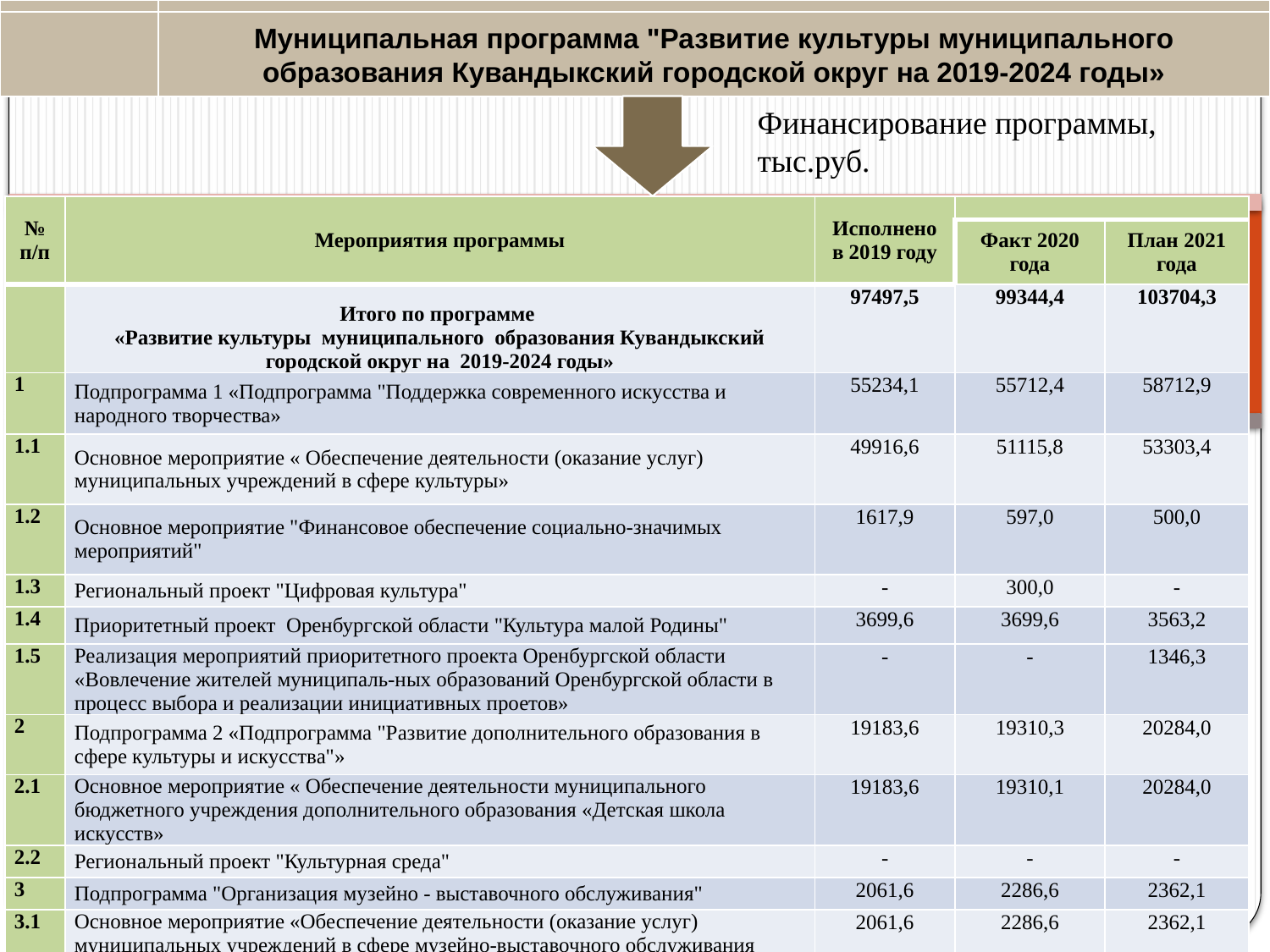

Муниципальная программа "Развитие культуры муниципального образования Кувандыкский городской округ на 2019-2024 годы»

Финансирование программы, тыс.руб.

| № п/п | Мероприятия программы | Исполнено в 2019 году |  |  |
| --- | --- | --- | --- | --- |
|  |  |  | Факт 2020 года | План 2021 года |
|  | Итого по программе «Развитие культуры муниципального образования Кувандыкский городской округ на 2019-2024 годы» | 97497,5 | 99344,4 | 103704,3 |
| 1 | Подпрограмма 1 «Подпрограмма "Поддержка современного искусства и народного творчества» | 55234,1 | 55712,4 | 58712,9 |
| 1.1 | Основное мероприятие « Обеспечение деятельности (оказание услуг) муниципальных учреждений в сфере культуры» | 49916,6 | 51115,8 | 53303,4 |
| 1.2 | Основное мероприятие "Финансовое обеспечение социально-значимых мероприятий" | 1617,9 | 597,0 | 500,0 |
| 1.3 | Региональный проект "Цифровая культура" | - | 300,0 | - |
| 1.4 | Приоритетный проект Оренбургской области "Культура малой Родины" | 3699,6 | 3699,6 | 3563,2 |
| 1.5 | Реализация мероприятий приоритетного проекта Оренбургской области «Вовлечение жителей муниципаль-ных образований Оренбургской области в процесс выбора и реализации инициативных проетов» | - | - | 1346,3 |
| 2 | Подпрограмма 2 «Подпрограмма "Развитие дополнительного образования в сфере культуры и искусства"» | 19183,6 | 19310,3 | 20284,0 |
| 2.1 | Основное мероприятие « Обеспечение деятельности муниципального бюджетного учреждения дополнительного образования «Детская школа искусств» | 19183,6 | 19310,1 | 20284,0 |
| 2.2 | Региональный проект "Культурная среда" | - | - | - |
| 3 | Подпрограмма "Организация музейно - выставочного обслуживания" | 2061,6 | 2286,6 | 2362,1 |
| 3.1 | Основное мероприятие «Обеспечение деятельности (оказание услуг) муниципальных учреждений в сфере музейно-выставочного обслуживания населения» | 2061,6 | 2286,6 | 2362,1 |
68